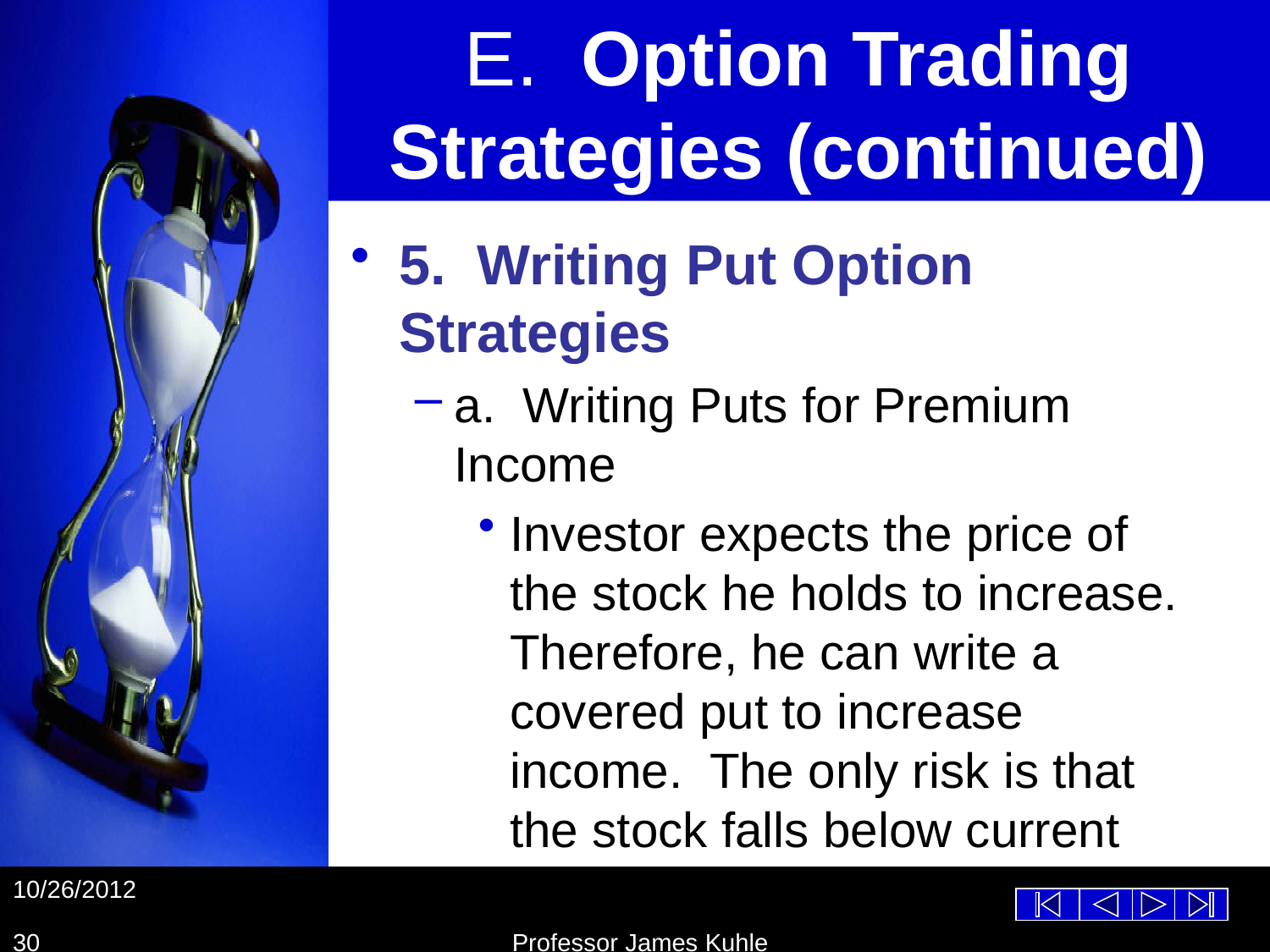

# E.  Option Trading Strategies (continued)
5.  Writing Put Option Strategies
a.  Writing Puts for Premium Income
Investor expects the price of the stock he holds to increase.  Therefore, he can write a covered put to increase income.  The only risk is that the stock falls below current market price.
10/26/2012
30
Professor James Kuhle